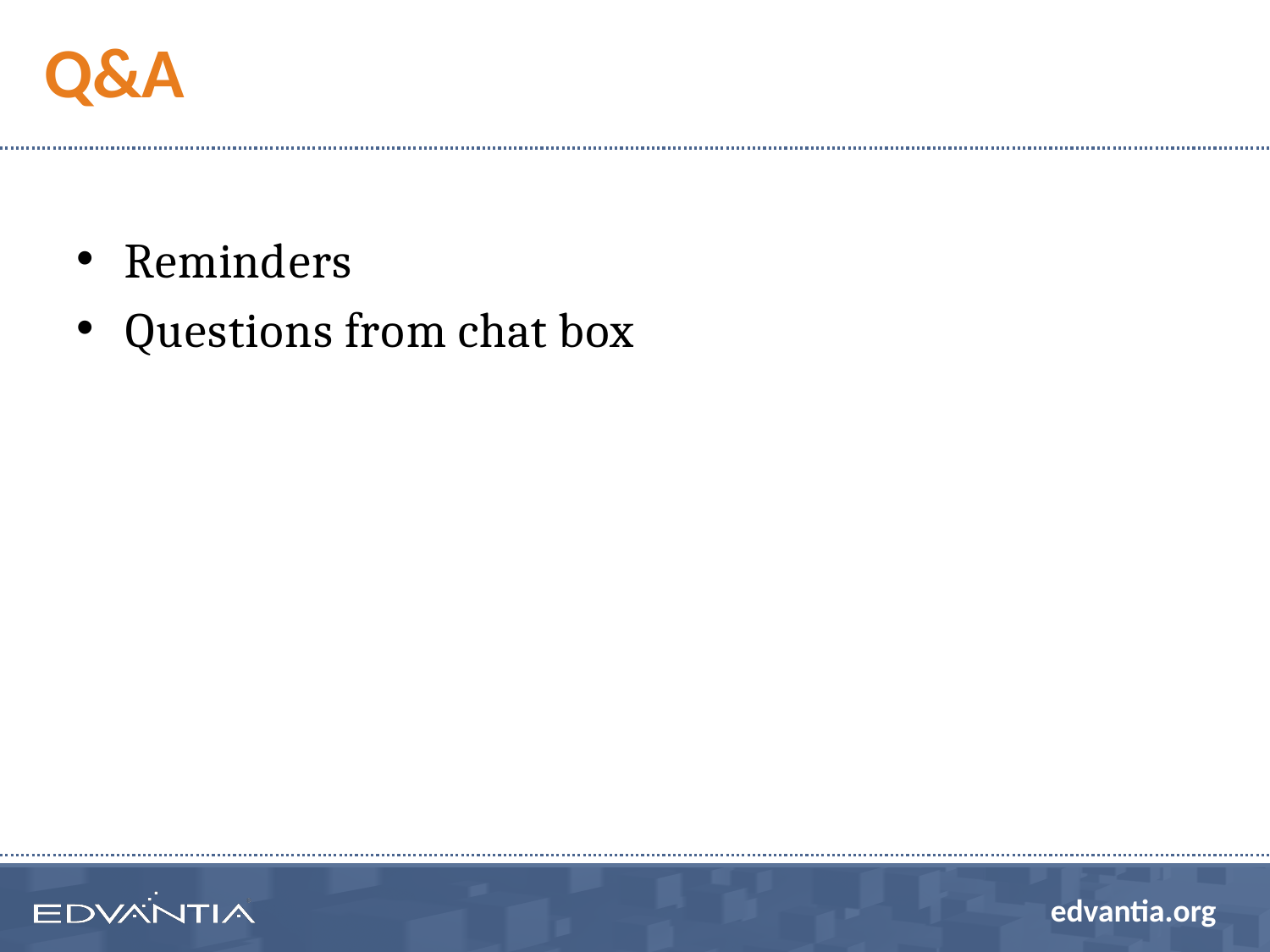

# Q&A
Reminders
Questions from chat box